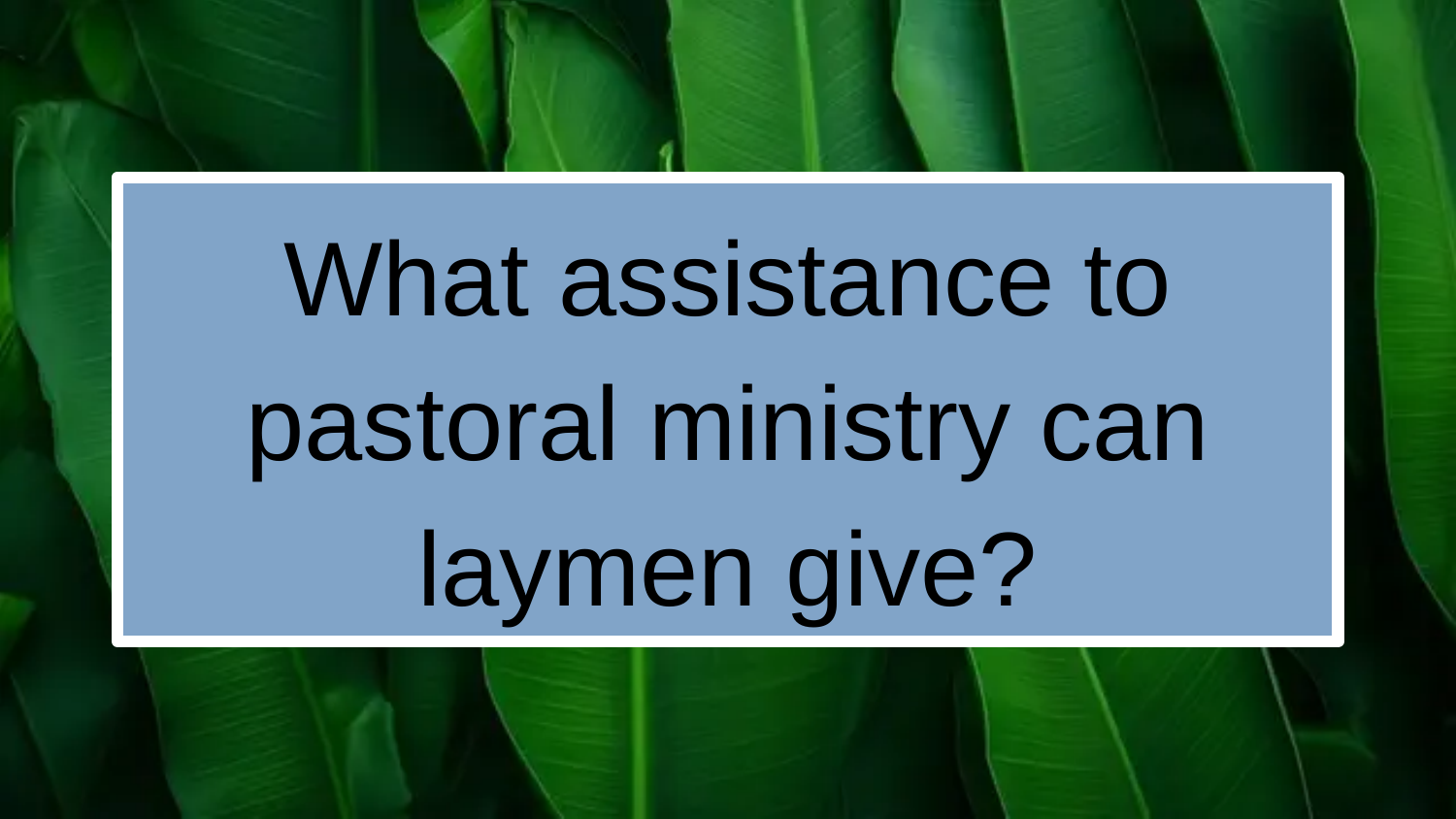

#
What assistance to pastoral ministry can laymen give?